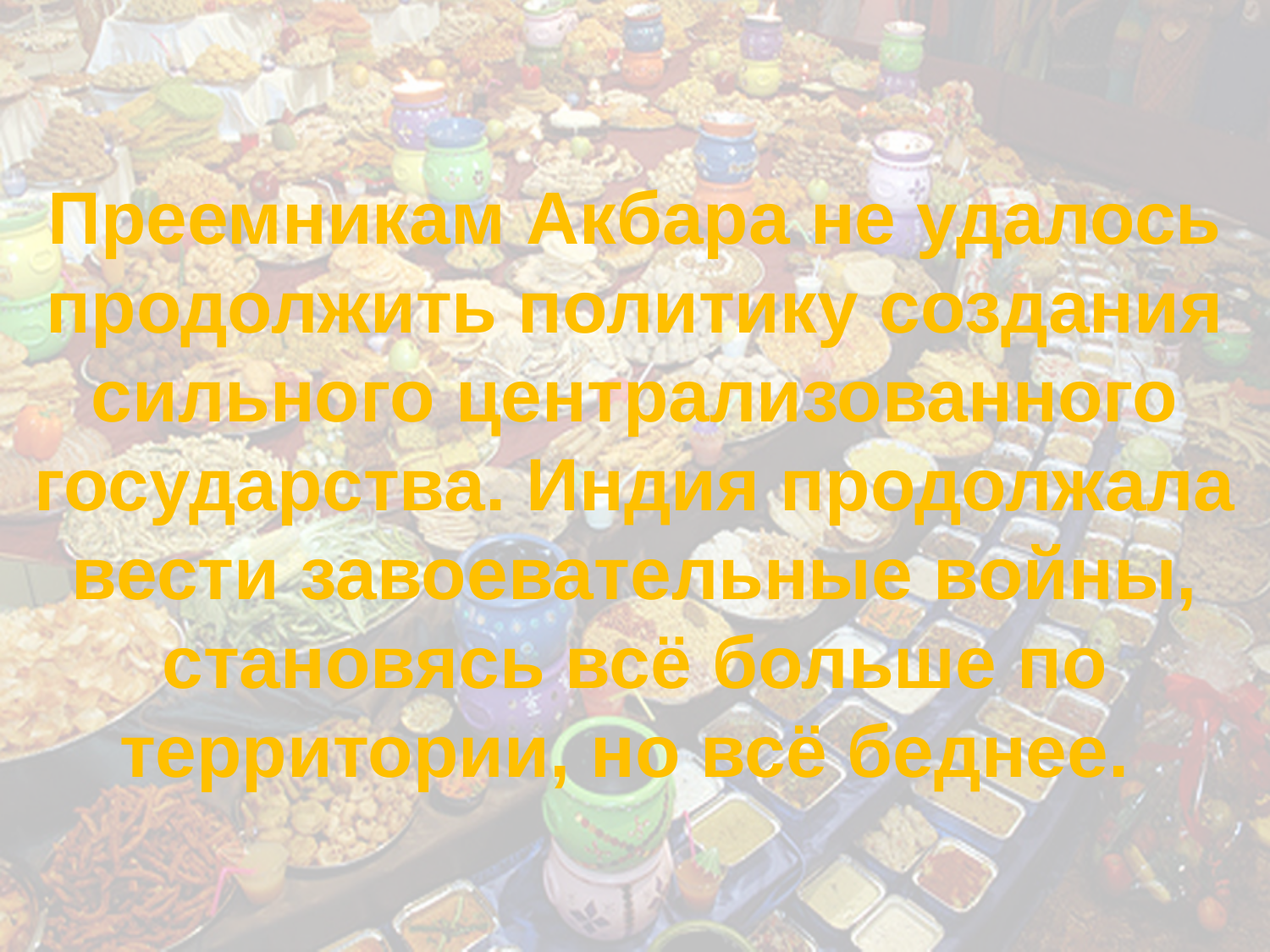

# Преемникам Акбара не удалось продолжить политику создания сильного централизованного государства. Индия продолжала вести завоевательные войны, становясь всё больше по территории, но всё беднее.